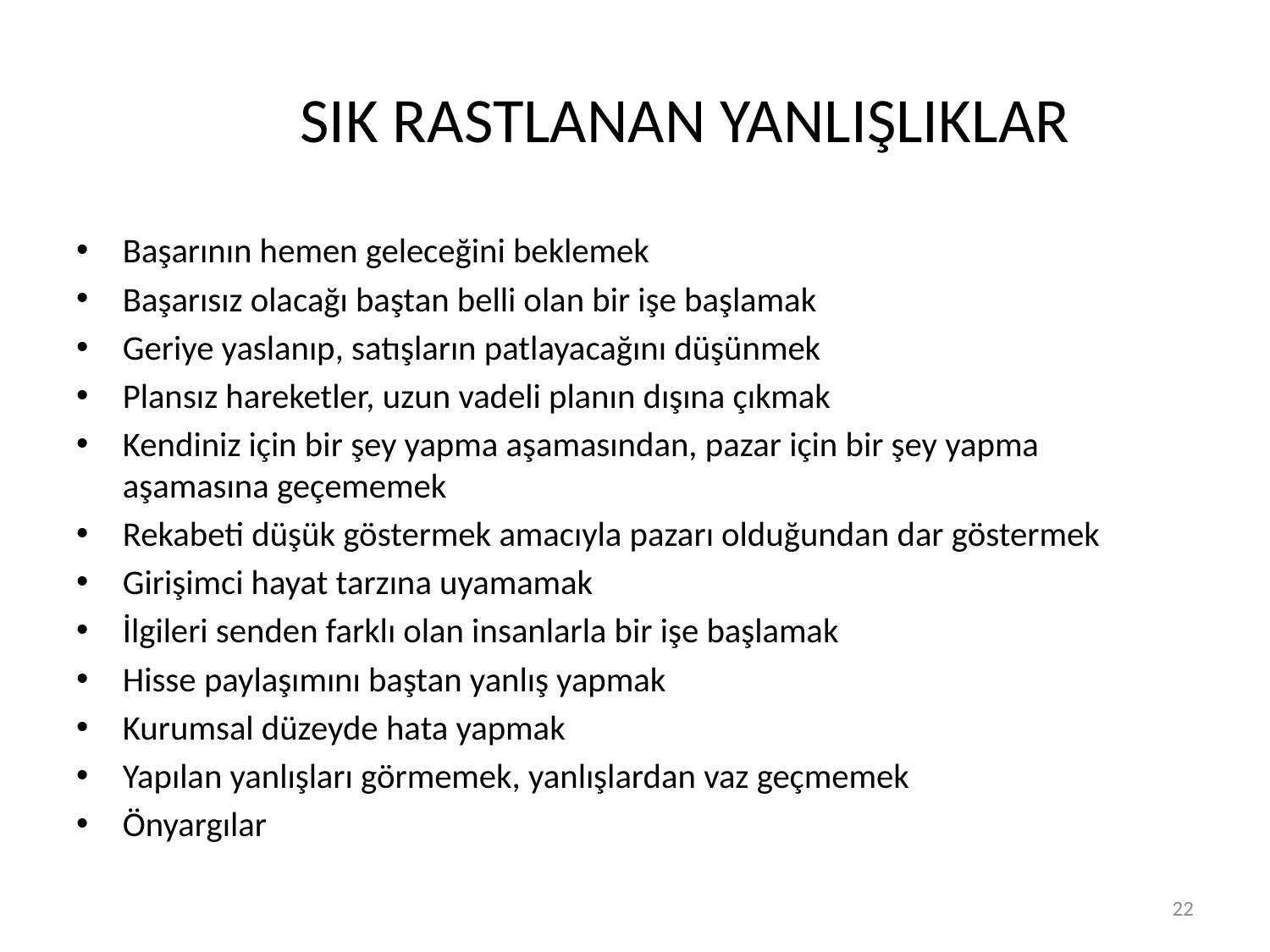

# SIK RASTLANAN YANLIŞLIKLAR
Başarının hemen geleceğini beklemek
Başarısız olacağı baştan belli olan bir işe başlamak
Geriye yaslanıp, satışların patlayacağını düşünmek
Plansız hareketler, uzun vadeli planın dışına çıkmak
Kendiniz için bir şey yapma aşamasından, pazar için bir şey yapma aşamasına geçememek
Rekabeti düşük göstermek amacıyla pazarı olduğundan dar göstermek
Girişimci hayat tarzına uyamamak
İlgileri senden farklı olan insanlarla bir işe başlamak
Hisse paylaşımını baştan yanlış yapmak
Kurumsal düzeyde hata yapmak
Yapılan yanlışları görmemek, yanlışlardan vaz geçmemek
Önyargılar
22